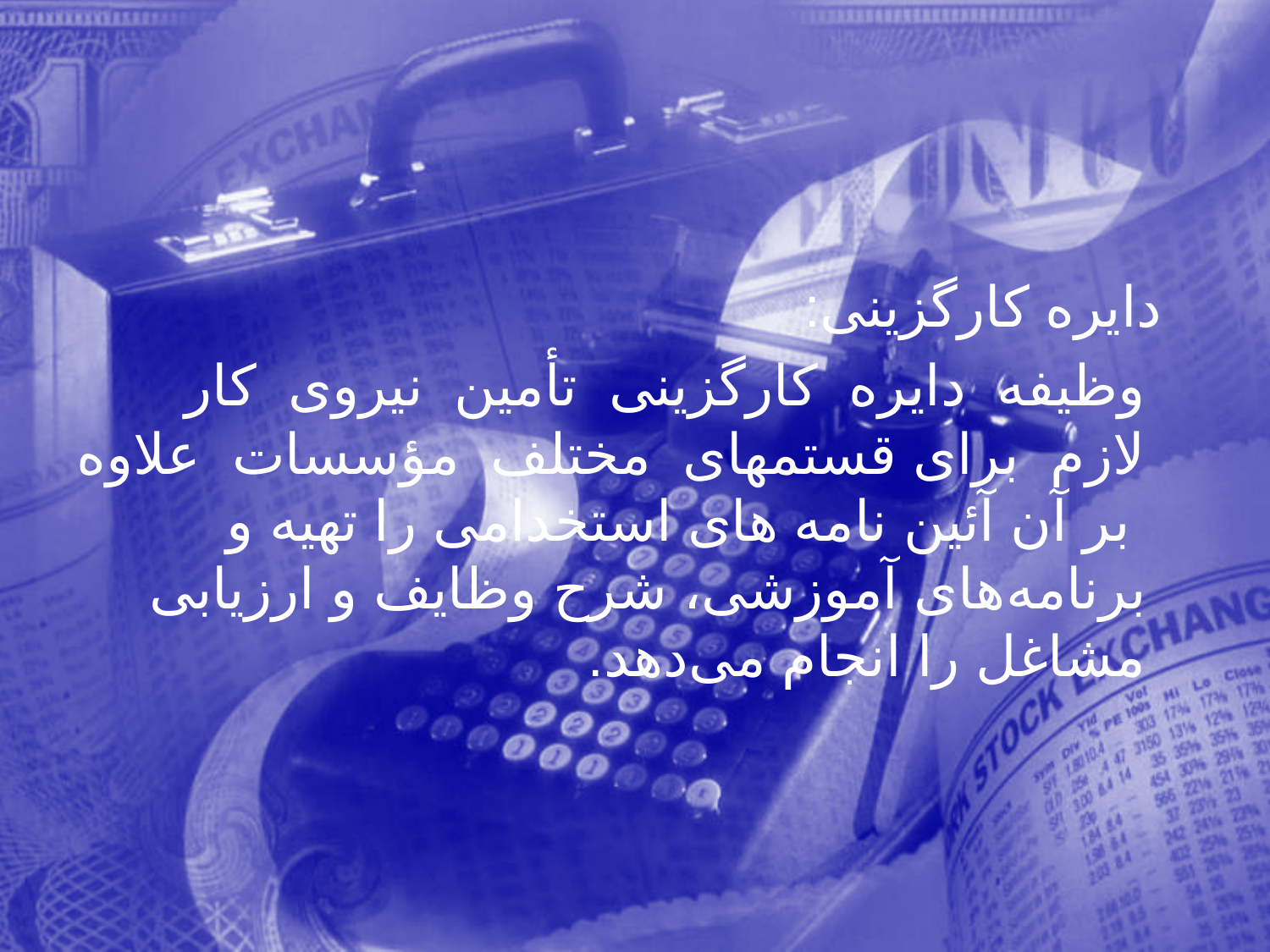

دایره کارگزینی:
   وظيفه  دايره  كارگزينی  تأمين  نيروی  كار لازم  برای قستمهای  مختلف  مؤسسات  علاوه  بر آن آئين‌ نامه ‌های استخدامی را تهيه و برنامه‌های آموزشی، شرح وظايف و ارزيابی مشاغل را انجام می‌دهد.
79